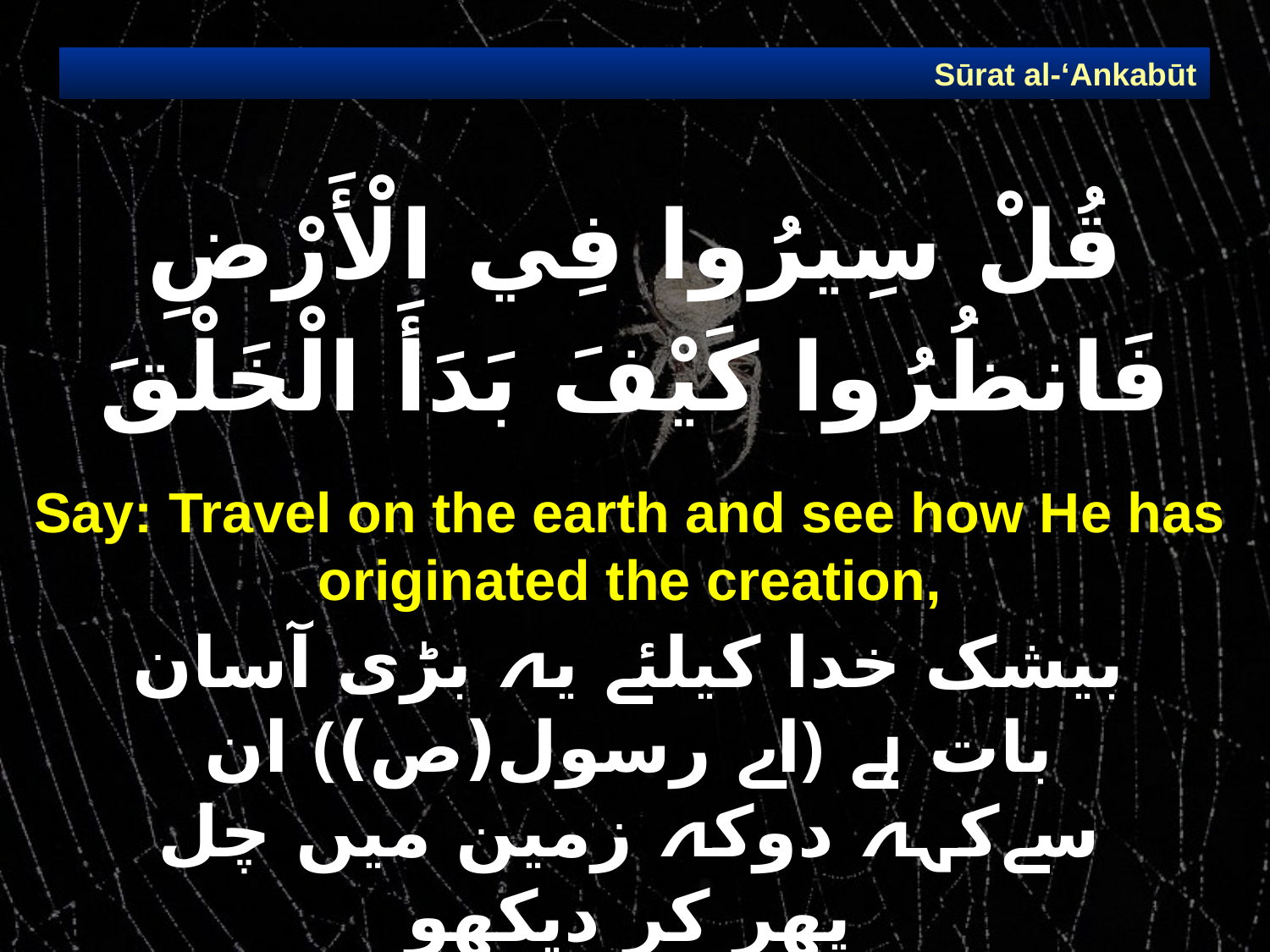

Sūrat al-‘Ankabūt
# قُلْ سِيرُوا فِي الْأَرْضِ فَانظُرُوا كَيْفَ بَدَأَ الْخَلْقَ
Say: Travel on the earth and see how He has originated the creation,
بیشک خدا کیلئے یہ بڑی آسان بات ہے ﴿اے رسول(ص)﴾ ان سےکہہ دوکہ زمین میں چل پھر کر دیکھو